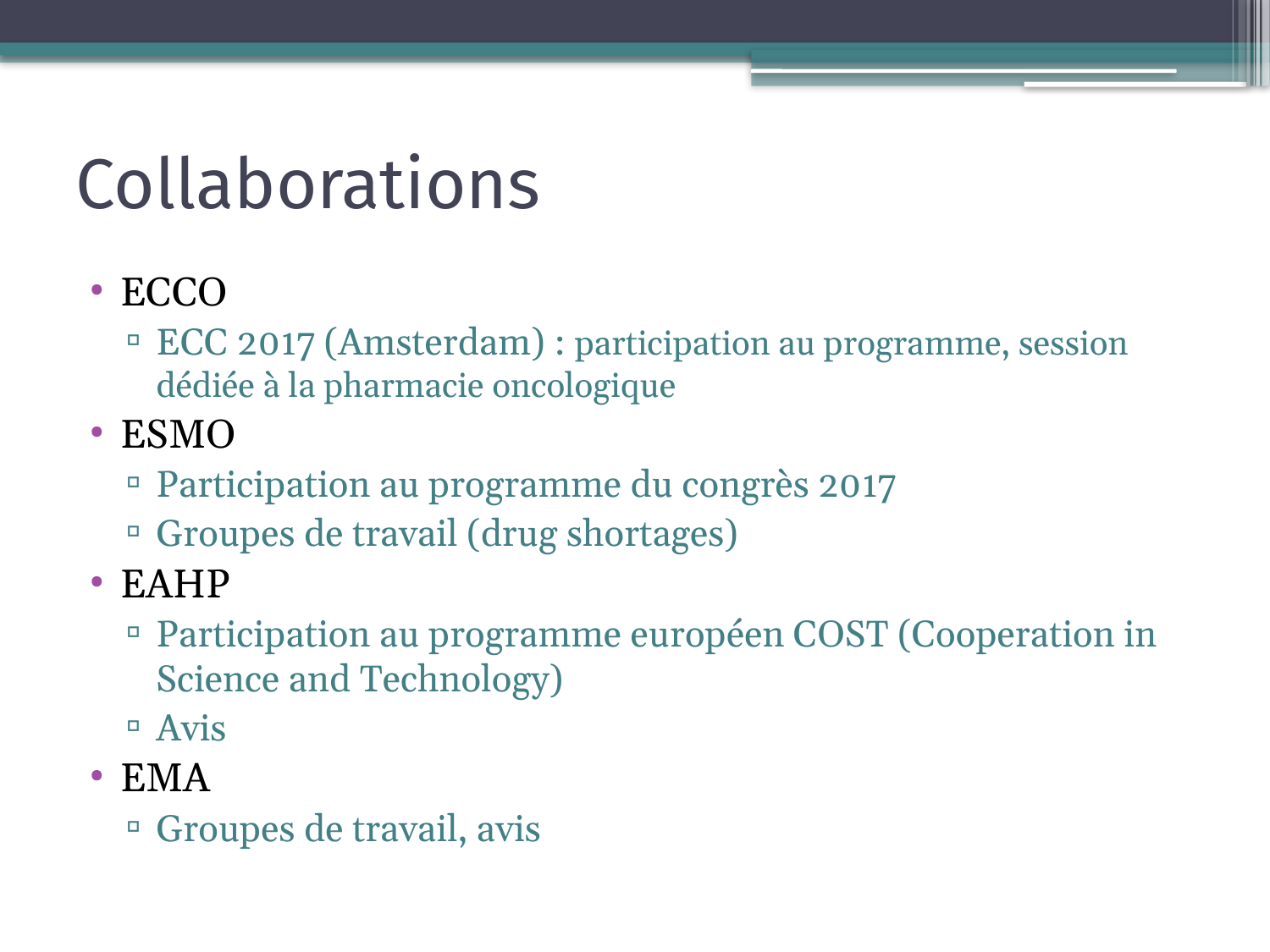

# Collaborations
ECCO
ECC 2017 (Amsterdam) : participation au programme, session dédiée à la pharmacie oncologique
ESMO
Participation au programme du congrès 2017
Groupes de travail (drug shortages)
EAHP
Participation au programme européen COST (Cooperation in Science and Technology)
Avis
EMA
Groupes de travail, avis